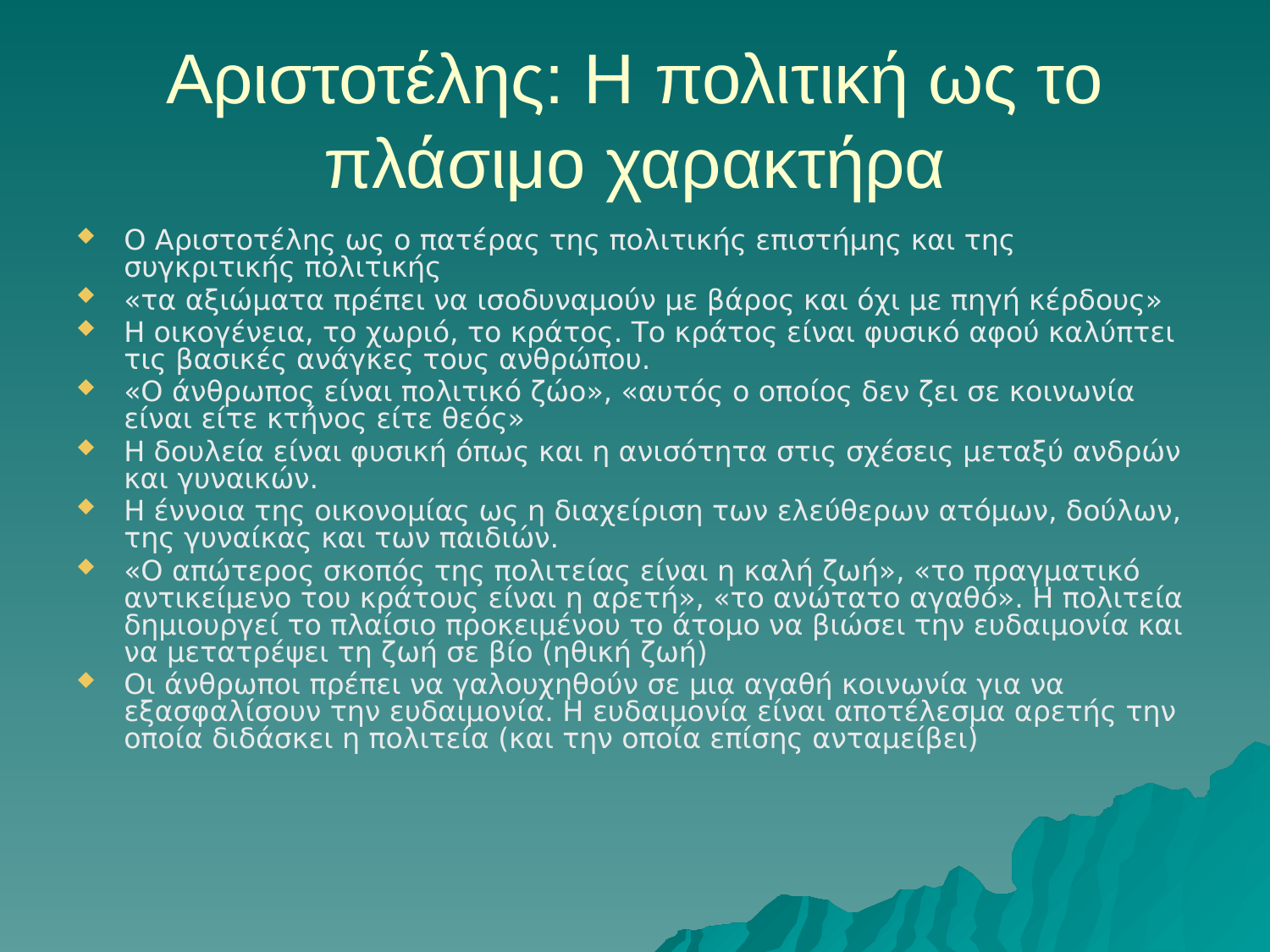

# Αριστοτέλης: Η πολιτική ως το πλάσιμο χαρακτήρα
Ο Αριστοτέλης ως ο πατέρας της πολιτικής επιστήμης και της συγκριτικής πολιτικής
«τα αξιώματα πρέπει να ισοδυναμούν με βάρος και όχι με πηγή κέρδους»
Η οικογένεια, το χωριό, το κράτος. Το κράτος είναι φυσικό αφού καλύπτει τις βασικές ανάγκες τους ανθρώπου.
«Ο άνθρωπος είναι πολιτικό ζώο», «αυτός ο οποίος δεν ζει σε κοινωνία είναι είτε κτήνος είτε θεός»
Η δουλεία είναι φυσική όπως και η ανισότητα στις σχέσεις μεταξύ ανδρών και γυναικών.
Η έννοια της οικονομίας ως η διαχείριση των ελεύθερων ατόμων, δούλων, της γυναίκας και των παιδιών.
«Ο απώτερος σκοπός της πολιτείας είναι η καλή ζωή», «το πραγματικό αντικείμενο του κράτους είναι η αρετή», «το ανώτατο αγαθό». Η πολιτεία δημιουργεί το πλαίσιο προκειμένου το άτομο να βιώσει την ευδαιμονία και να μετατρέψει τη ζωή σε βίο (ηθική ζωή)
Οι άνθρωποι πρέπει να γαλουχηθούν σε μια αγαθή κοινωνία για να εξασφαλίσουν την ευδαιμονία. Η ευδαιμονία είναι αποτέλεσμα αρετής την οποία διδάσκει η πολιτεία (και την οποία επίσης ανταμείβει)